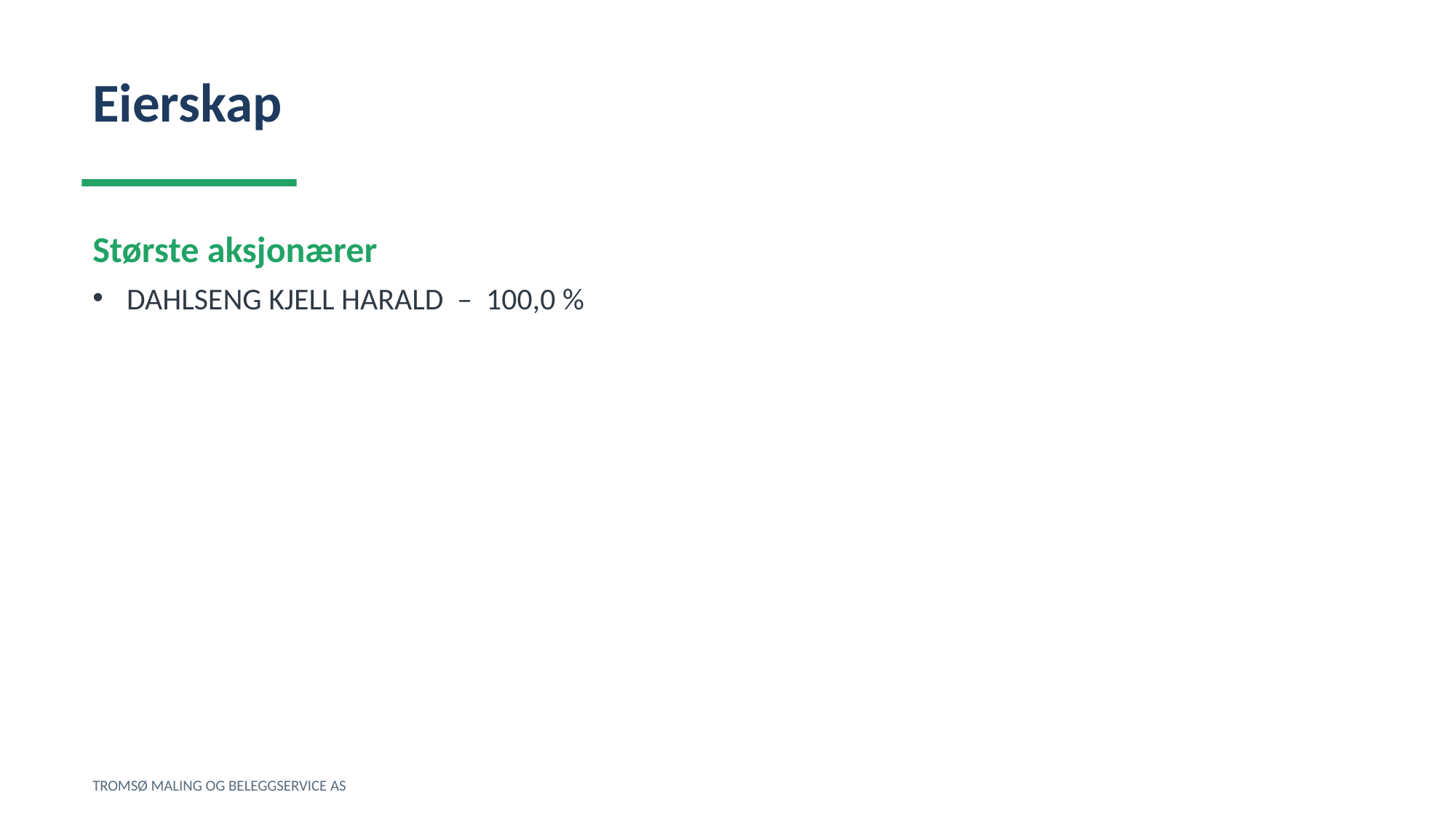

Eierskap

Største aksjonærer
DAHLSENG KJELL HARALD  –  100,0 %
TROMSØ MALING OG BELEGGSERVICE AS